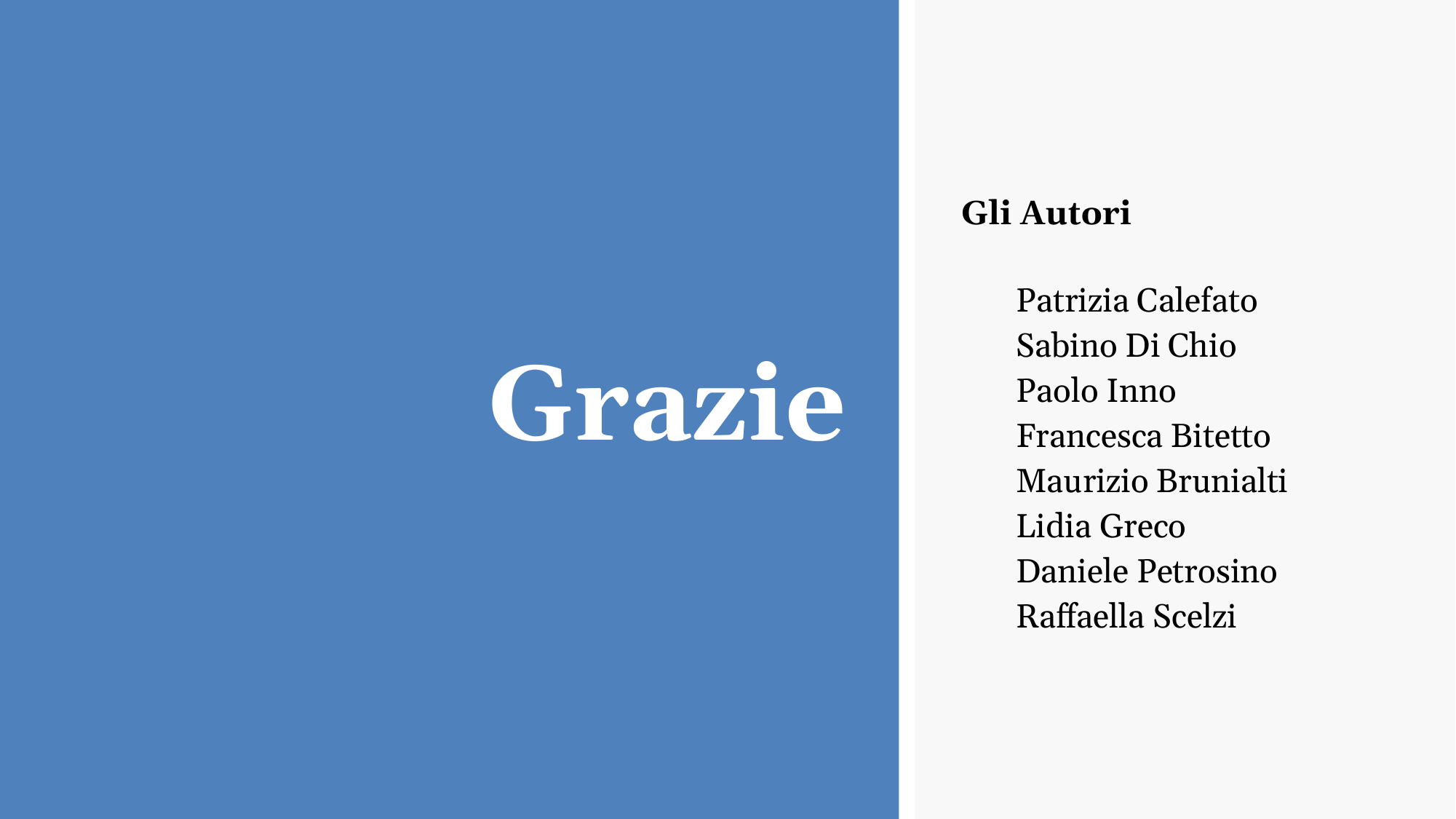

# Grazie
Gli Autori

Patrizia Calefato
Sabino Di Chio
Paolo Inno
Francesca Bitetto
Maurizio Brunialti
Lidia Greco
Daniele Petrosino
Raffaella Scelzi